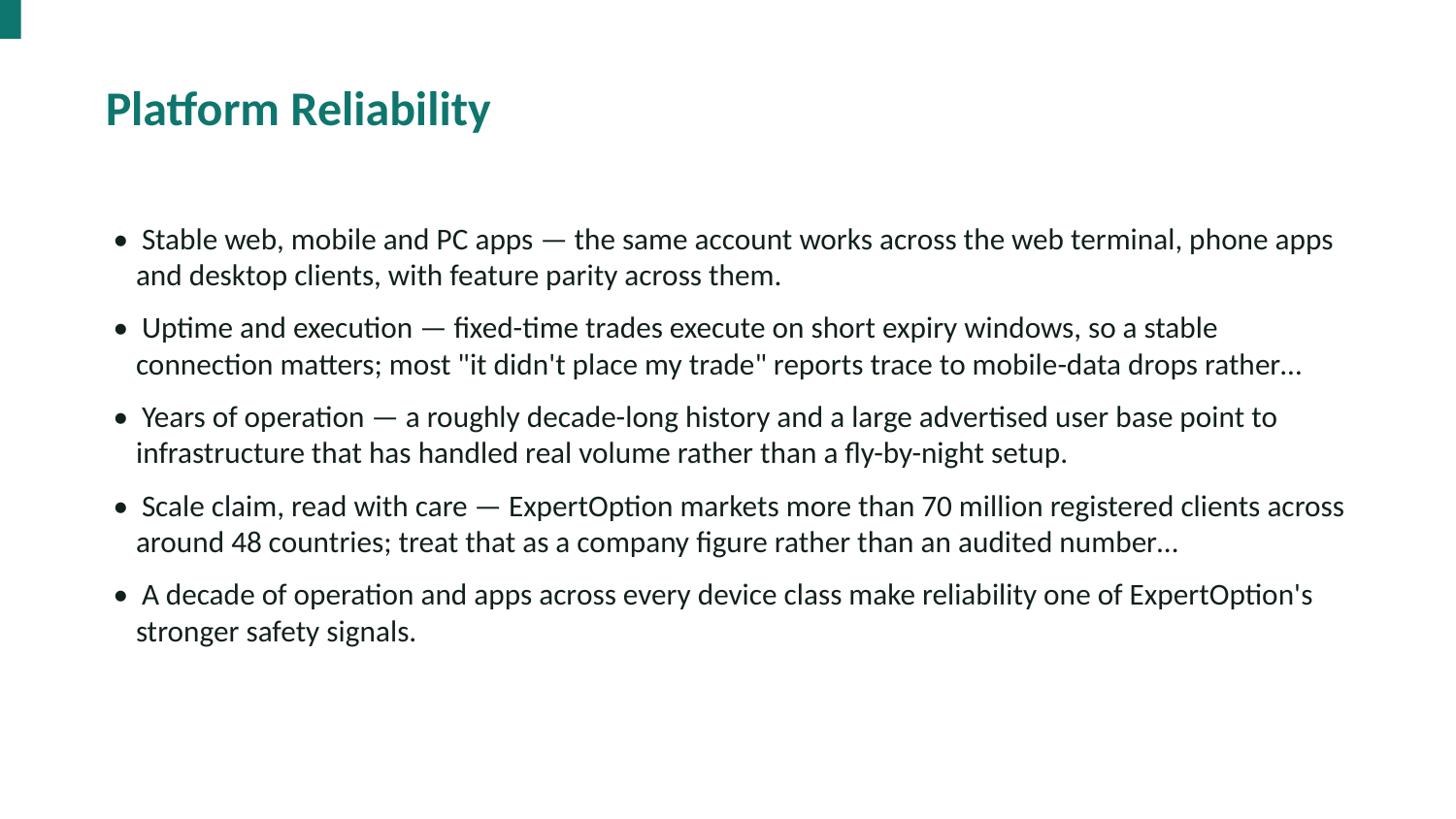

Platform Reliability
•  Stable web, mobile and PC apps — the same account works across the web terminal, phone apps and desktop clients, with feature parity across them.
•  Uptime and execution — fixed-time trades execute on short expiry windows, so a stable connection matters; most "it didn't place my trade" reports trace to mobile-data drops rather…
•  Years of operation — a roughly decade-long history and a large advertised user base point to infrastructure that has handled real volume rather than a fly-by-night setup.
•  Scale claim, read with care — ExpertOption markets more than 70 million registered clients across around 48 countries; treat that as a company figure rather than an audited number…
•  A decade of operation and apps across every device class make reliability one of ExpertOption's stronger safety signals.